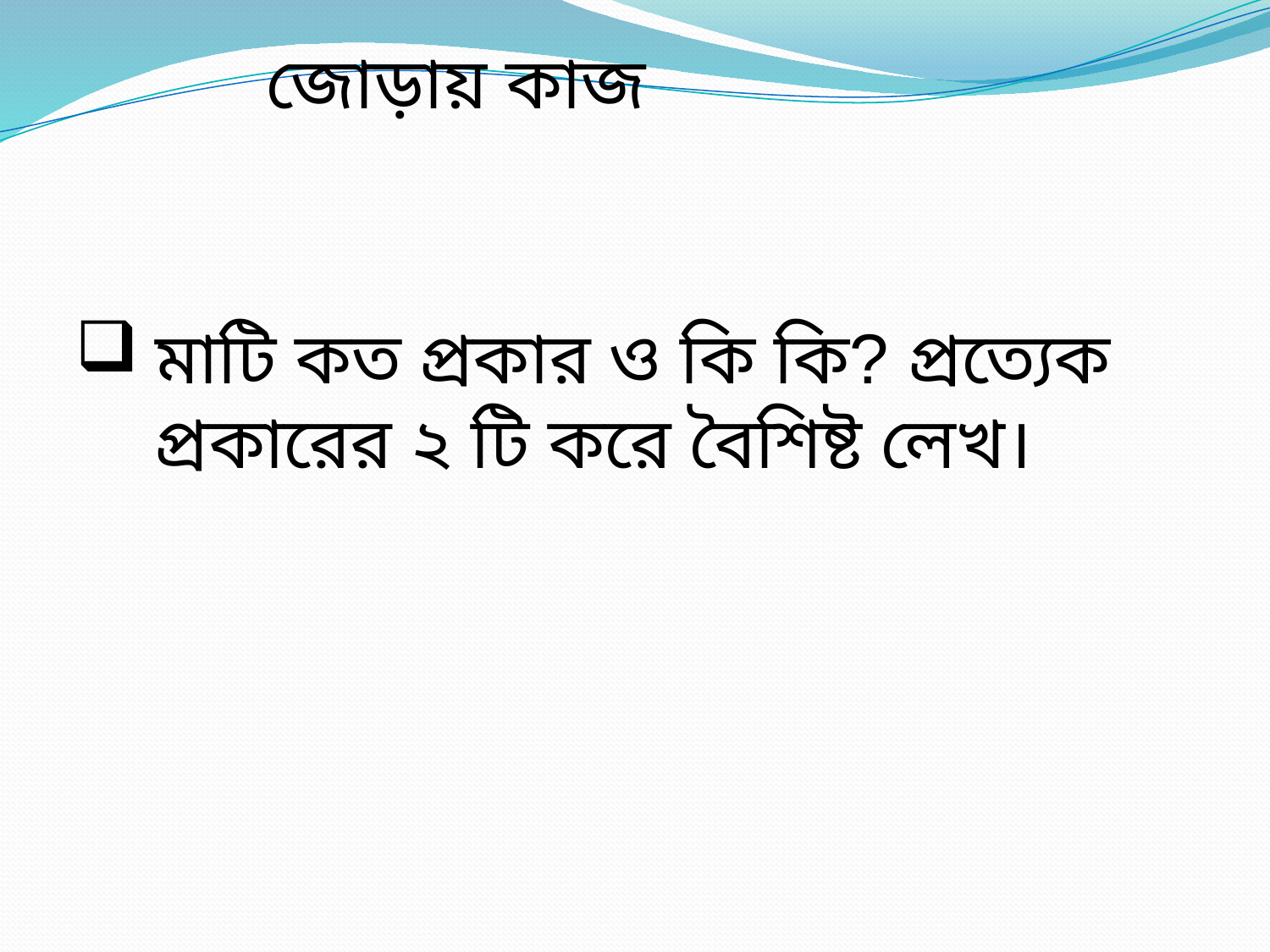

জোড়ায় কাজ
মাটি কত প্রকার ও কি কি? প্রত্যেক প্রকারের ২ টি করে বৈশিষ্ট লেখ।